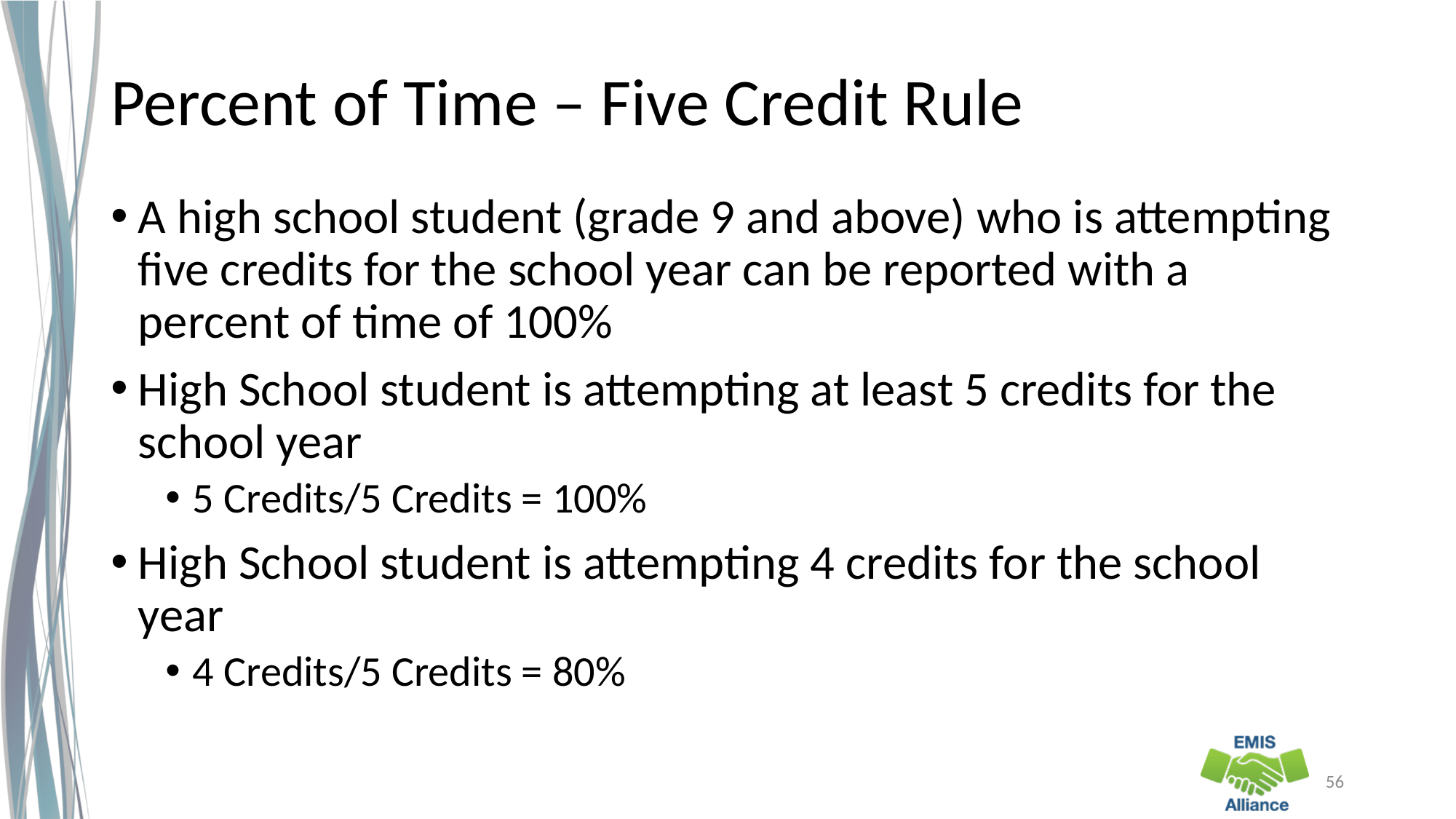

# Percent of Time – Five Credit Rule
A high school student (grade 9 and above) who is attempting five credits for the school year can be reported with a percent of time of 100%
High School student is attempting at least 5 credits for the school year
5 Credits/5 Credits = 100%
High School student is attempting 4 credits for the school year
4 Credits/5 Credits = 80%

56